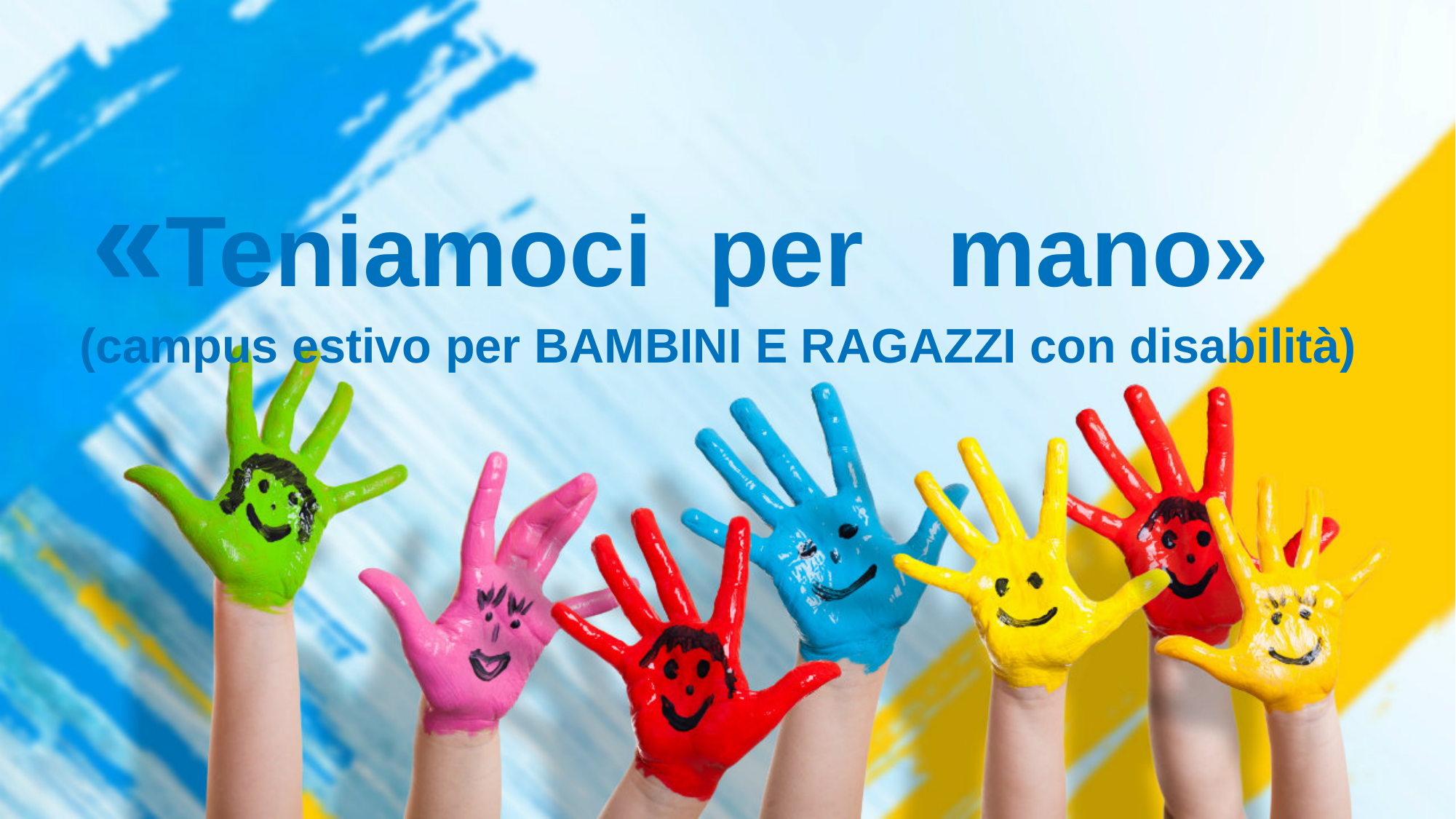

# «Teniamoci  per   mano»
(campus estivo per BAMBINI E RAGAZZI con disabilità)